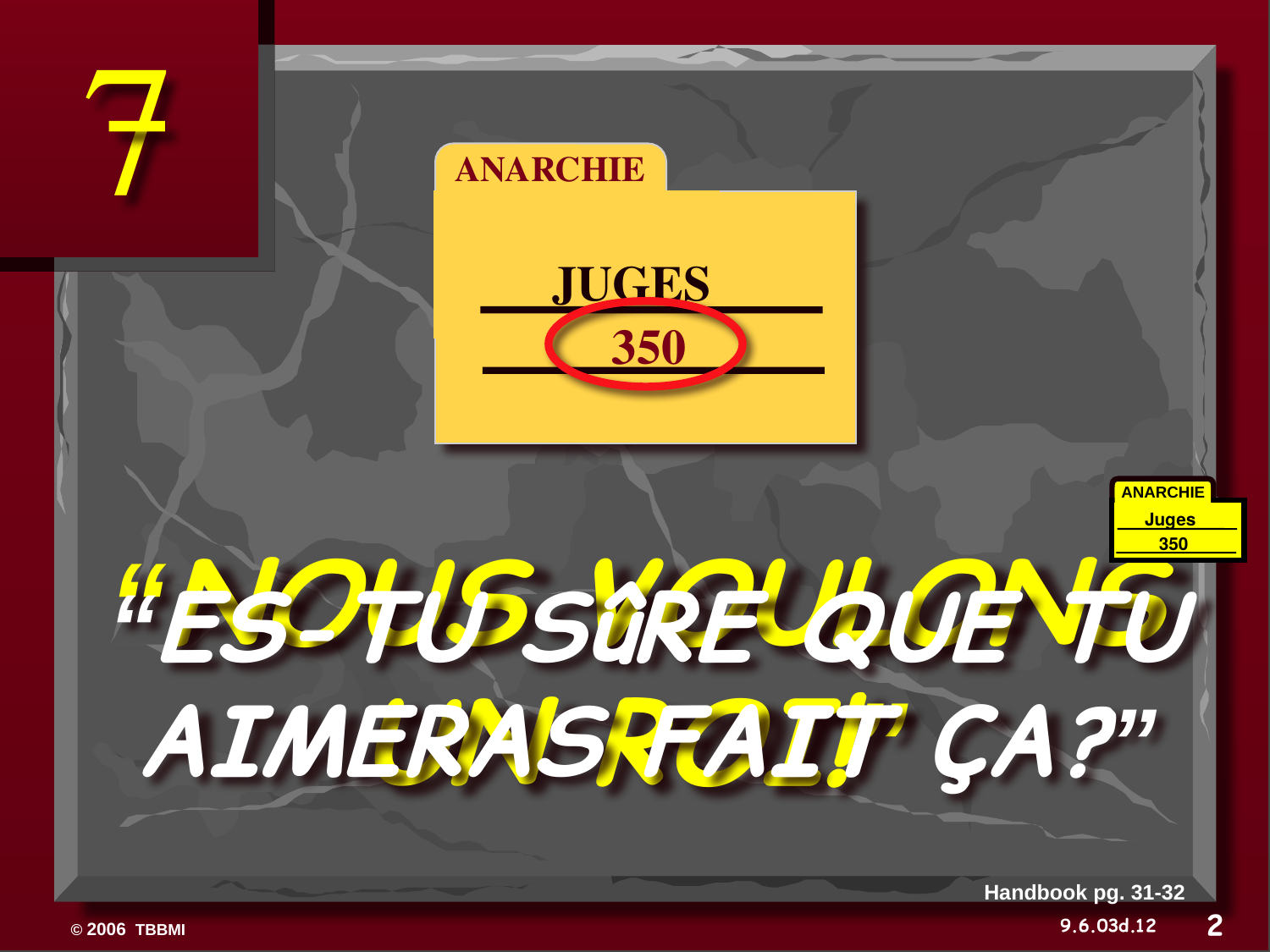

“NOUS VOULONS UN ROI!”

“ES-TU SûRE QUE TU AIMERAS FAIT ÇA?”
7

ANARCHIE

JUGES

350

ANARCHIE

Juges
350

350

Handbook pg. 31-32

2
12